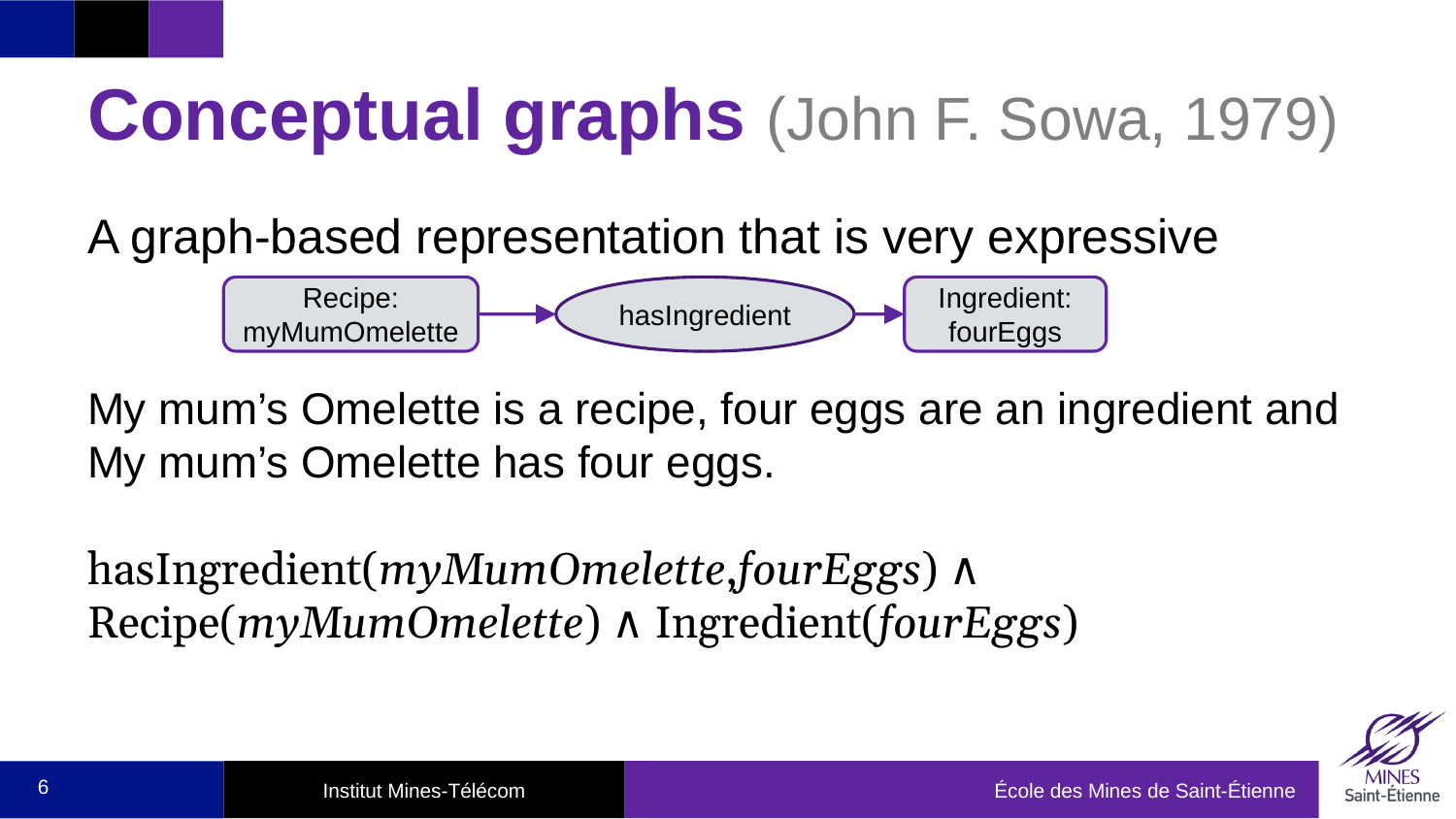

# Conceptual graphs (John F. Sowa, 1979)
A graph-based representation that is very expressive

My mum’s Omelette is a recipe, four eggs are an ingredient and My mum’s Omelette has four eggs.

hasIngredient(myMumOmelette,fourEggs) ∧ 	Recipe(myMumOmelette) ∧ Ingredient(fourEggs)

Recipe: myMumOmelette
hasIngredient
Ingredient: fourEggs
6